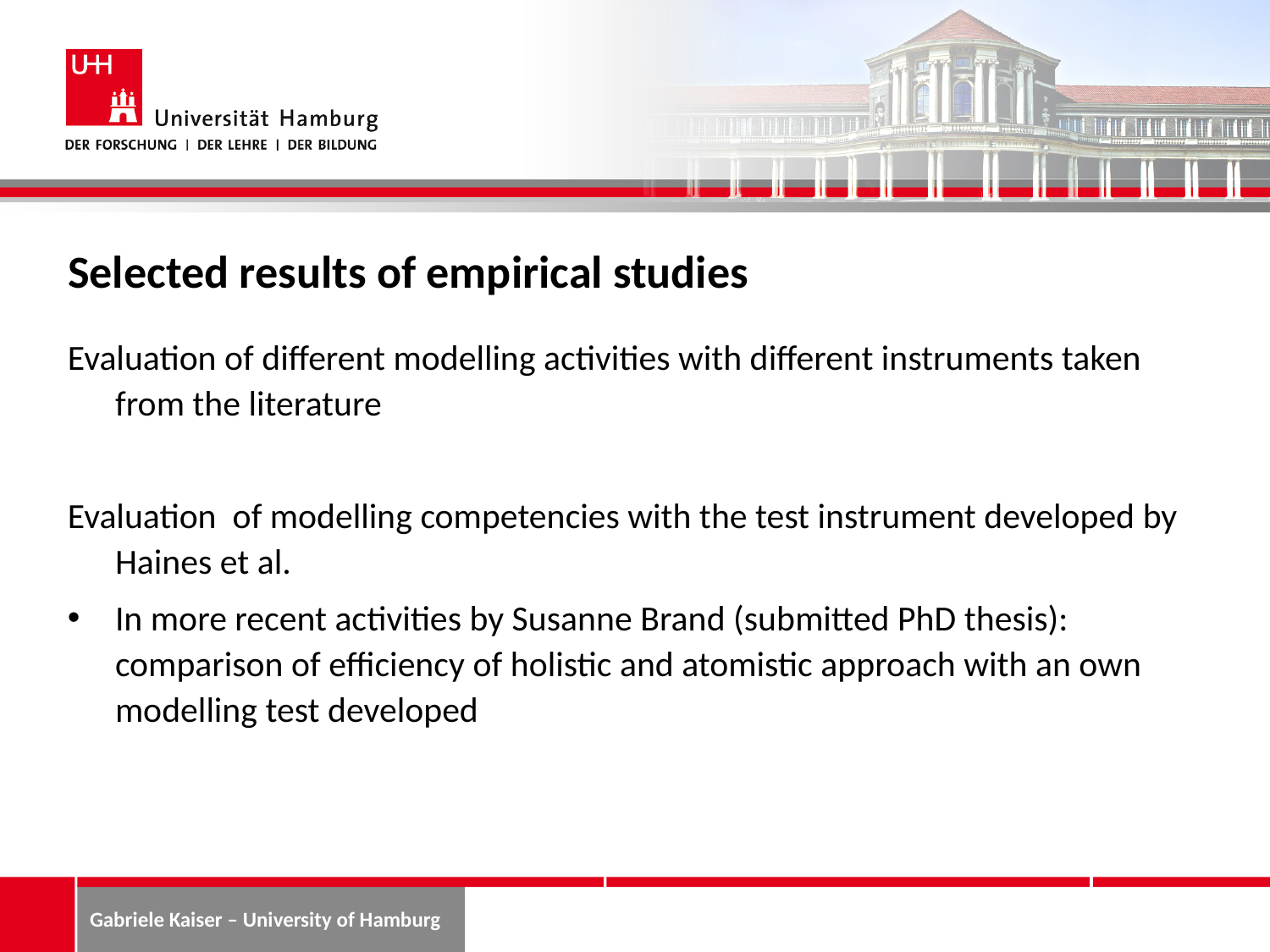

# Selected results of empirical studies
Evaluation of different modelling activities with different instruments taken from the literature

Evaluation  of modelling competencies with the test instrument developed by Haines et al.
In more recent activities by Susanne Brand (submitted PhD thesis): comparison of efficiency of holistic and atomistic approach with an own modelling test developed